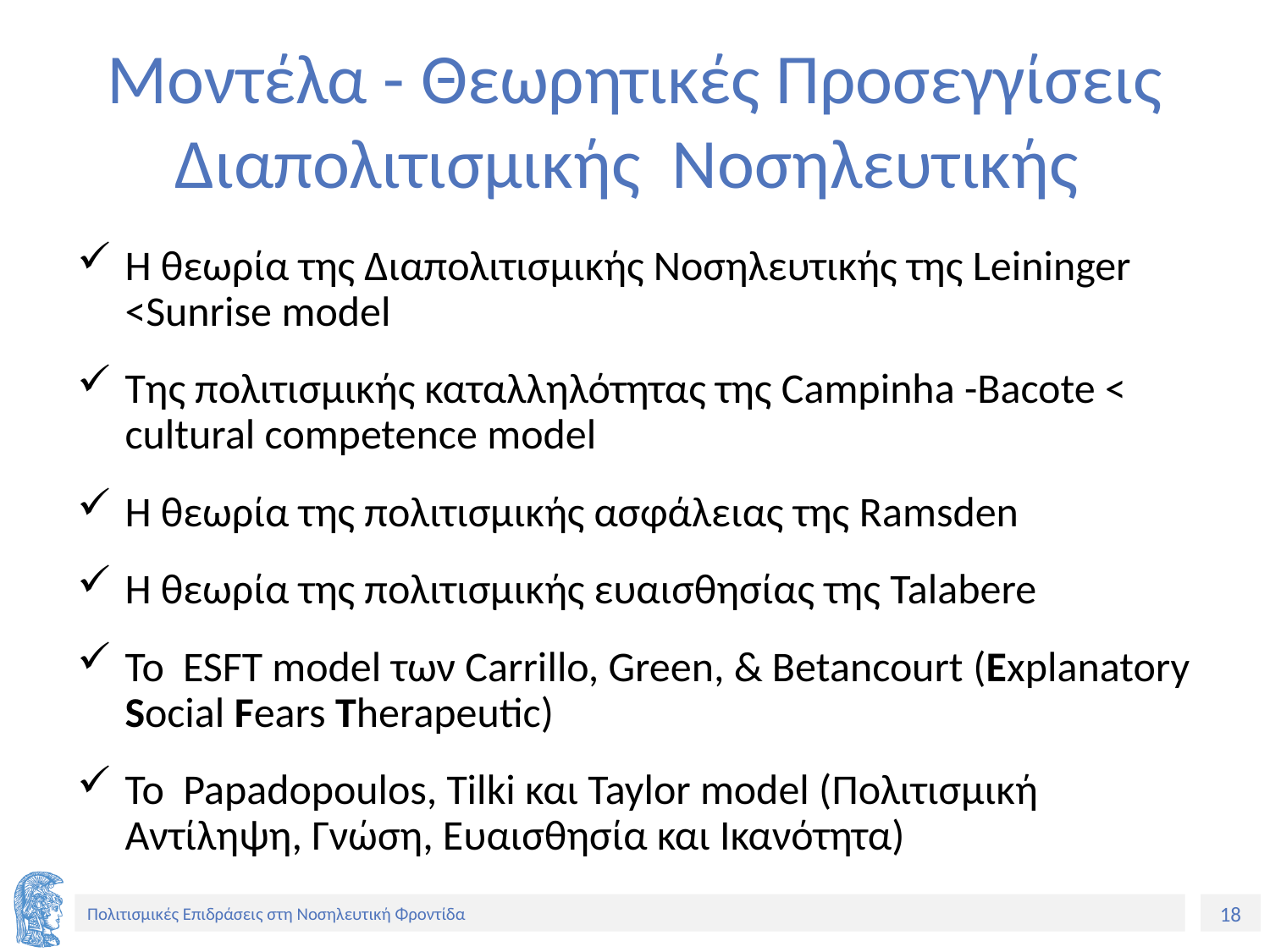

# Μοντέλα - Θεωρητικές Προσεγγίσεις Διαπολιτισμικής  Νοσηλευτικής
Η θεωρία της Διαπολιτισμικής Νοσηλευτικής της Leininger    <Sunrise model
Της πολιτισμικής καταλληλότητας της Campinha -Bacote < cultural competence model
Η θεωρία της πολιτισμικής ασφάλειας της Ramsden
Η θεωρία της πολιτισμικής ευαισθησίας της Talabere
Το  ESFT model των Carrillo, Green, & Betancourt (Explanatory Social Fears Therapeutic)
To  Papadopoulos, Tilki και Taylor model (Πολιτισμική Αντίληψη, Γνώση, Ευαισθησία και Ικανότητα)